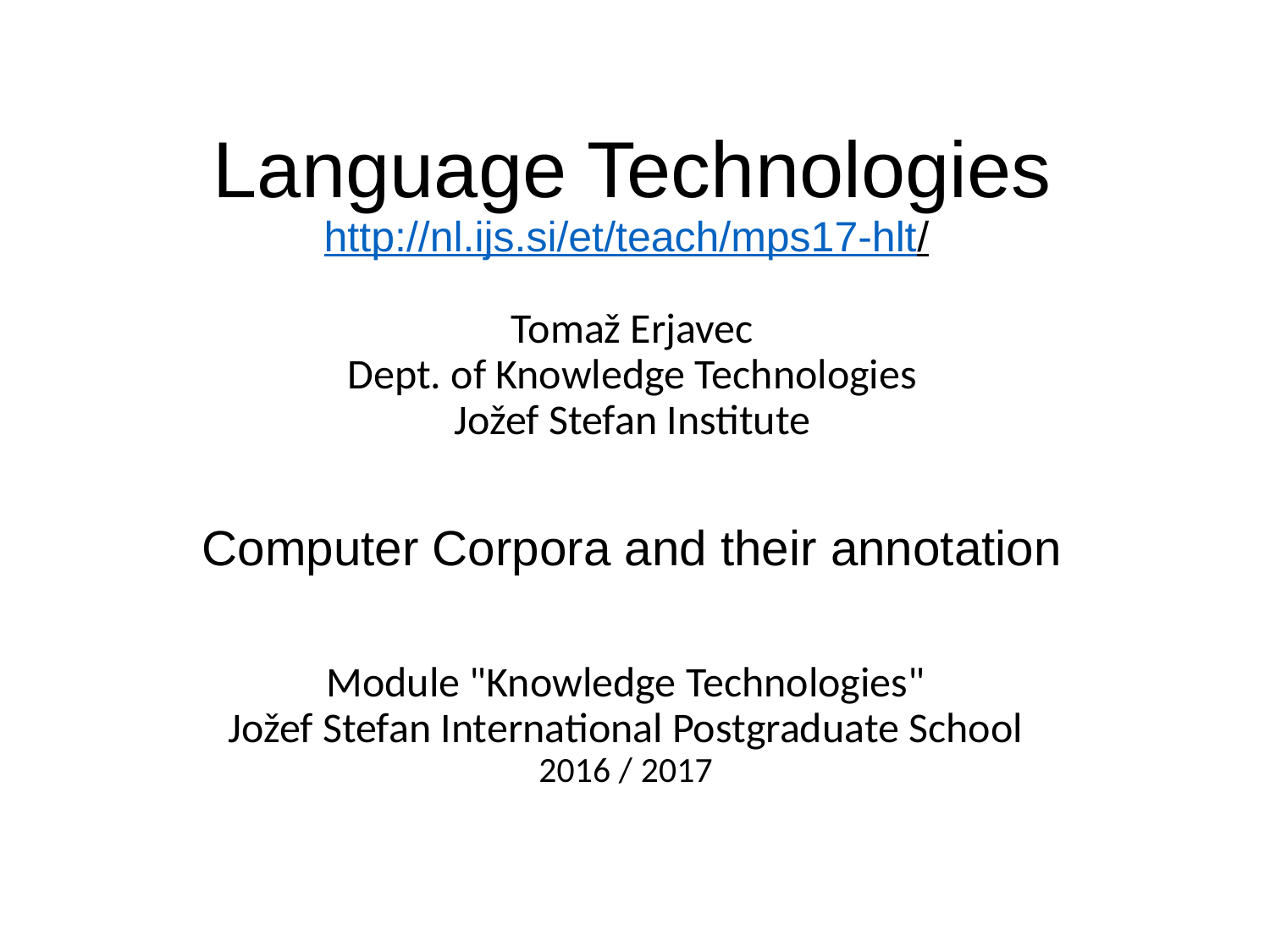

# Language Technologies http://nl.ijs.si/et/teach/mps17-hlt/ Tomaž Erjavec Dept. of Knowledge Technologies Jožef Stefan Institute
Computer Corpora and their annotation
Module "Knowledge Technologies"
Jožef Stefan International Postgraduate School
2016 / 2017